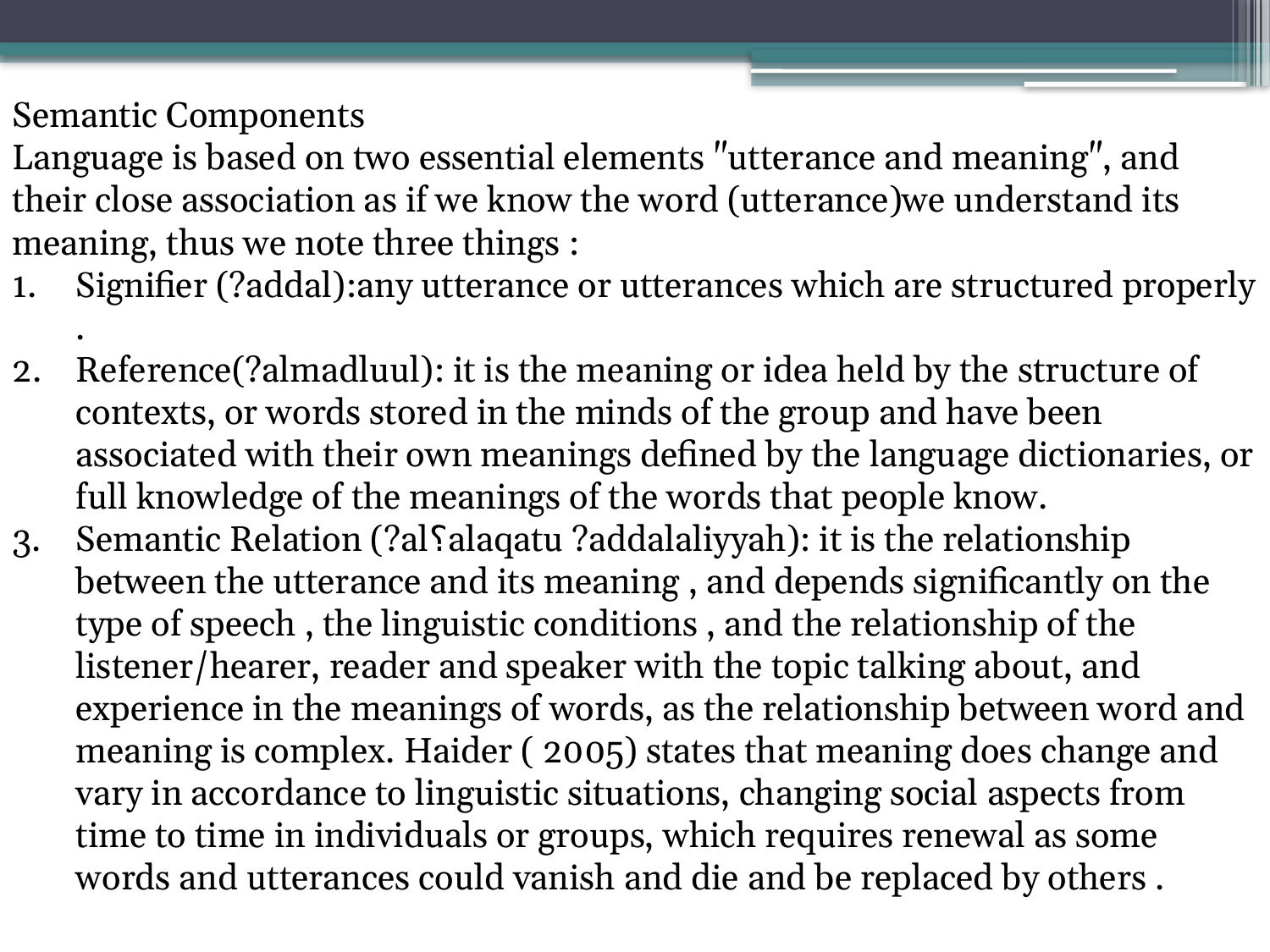

Semantic Components
Language is based on two essential elements "utterance and meaning", and their close association as if we know the word (utterance)we understand its meaning, thus we note three things :
Signifier (?addal):any utterance or utterances which are structured properly .
Reference(?almadluul): it is the meaning or idea held by the structure of contexts, or words stored in the minds of the group and have been associated with their own meanings defined by the language dictionaries, or full knowledge of the meanings of the words that people know.
Semantic Relation (?al؟alaqatu ?addalaliyyah): it is the relationship between the utterance and its meaning , and depends significantly on the type of speech , the linguistic conditions , and the relationship of the listener/hearer, reader and speaker with the topic talking about, and experience in the meanings of words, as the relationship between word and meaning is complex. Haider ( 2005) states that meaning does change and vary in accordance to linguistic situations, changing social aspects from time to time in individuals or groups, which requires renewal as some words and utterances could vanish and die and be replaced by others .